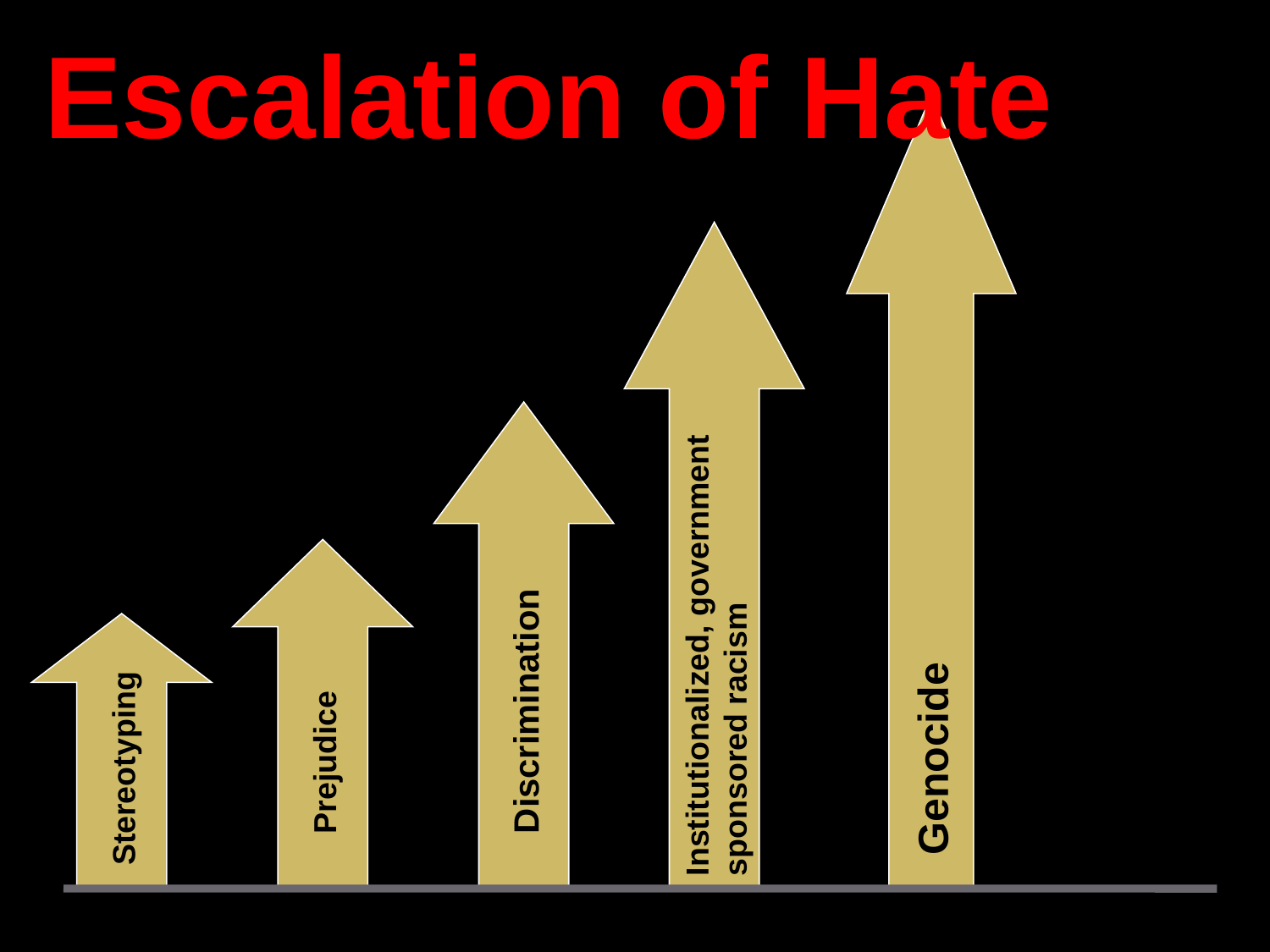

Escalation of Hate

Institutionalized, government sponsored racism
Genocide
Discrimination

Prejudice
Stereotyping